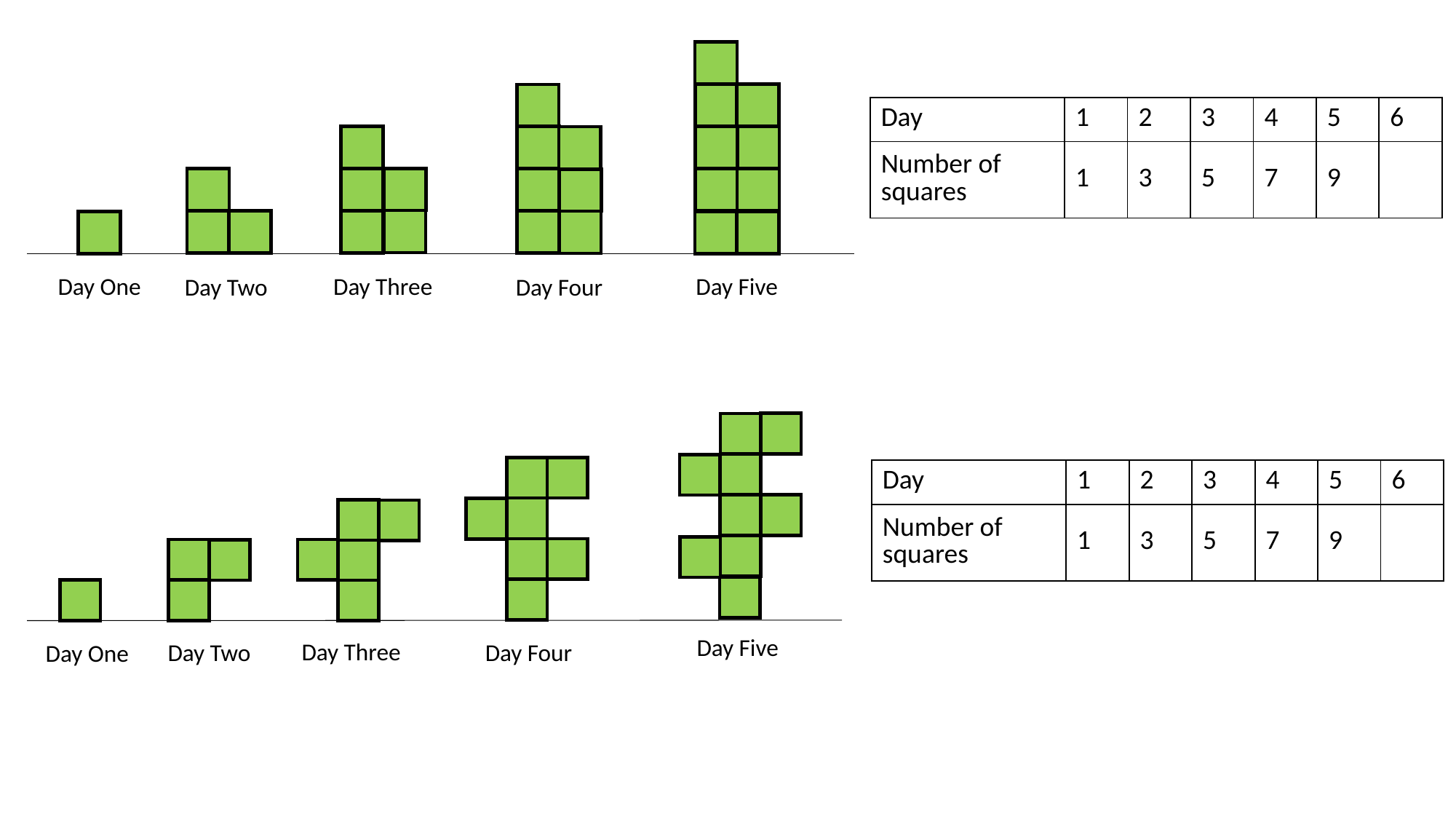

Day One
Day Three
Day Four
Day Two
Day Five
| Day | 1 | 2 | 3 | 4 | 5 | 6 |
| --- | --- | --- | --- | --- | --- | --- |
| Number of squares | 1 | 3 | 5 | 7 | 9 |  |

Day Three
Day Two
Day Four
Day One
Day Five

| Day | 1 | 2 | 3 | 4 | 5 | 6 |
| --- | --- | --- | --- | --- | --- | --- |
| Number of squares | 1 | 3 | 5 | 7 | 9 |  |